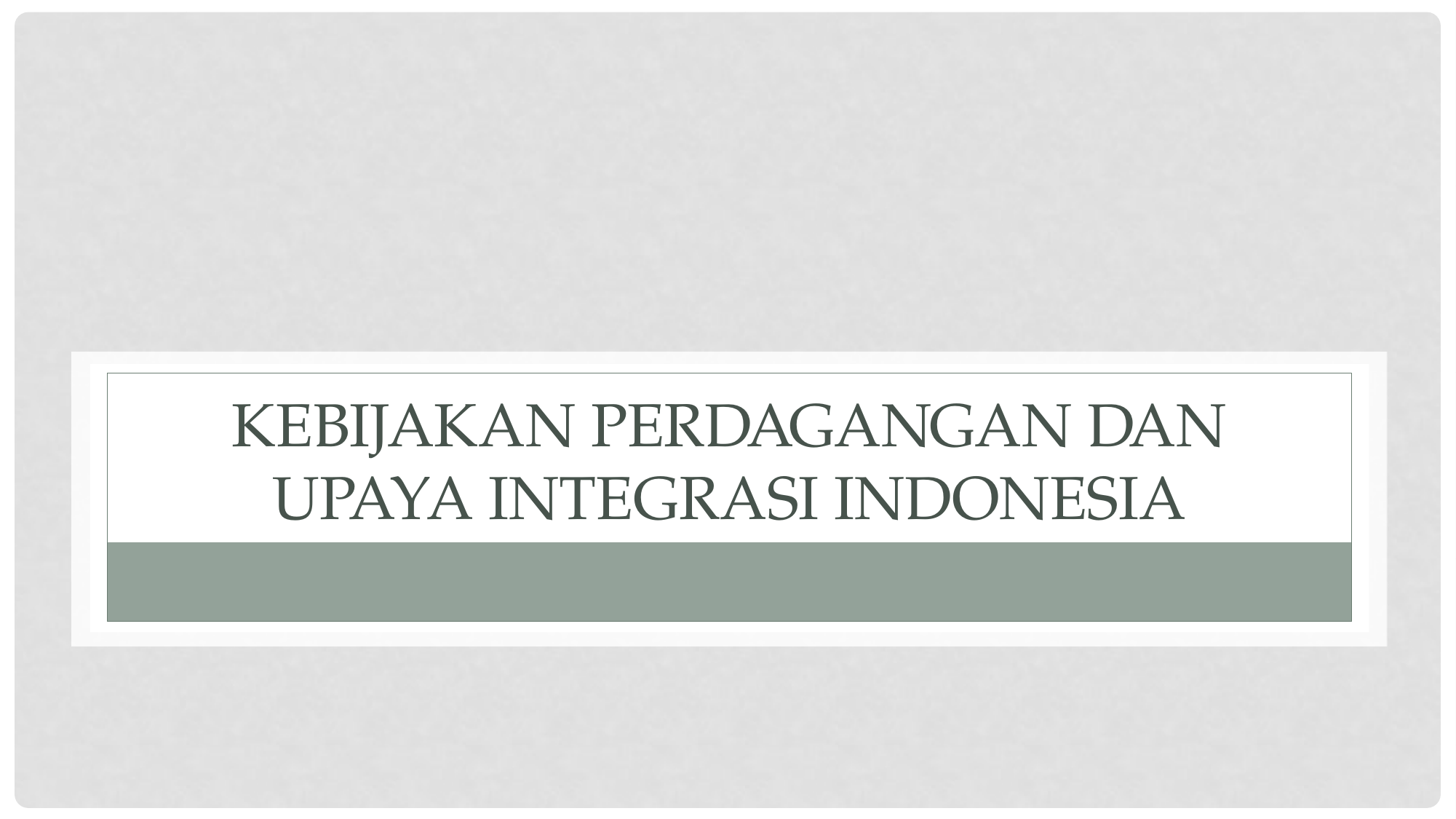

# KEBIJAKAN PERDAGANGAN DAN UPAYA INTEGRASI INDONESIA